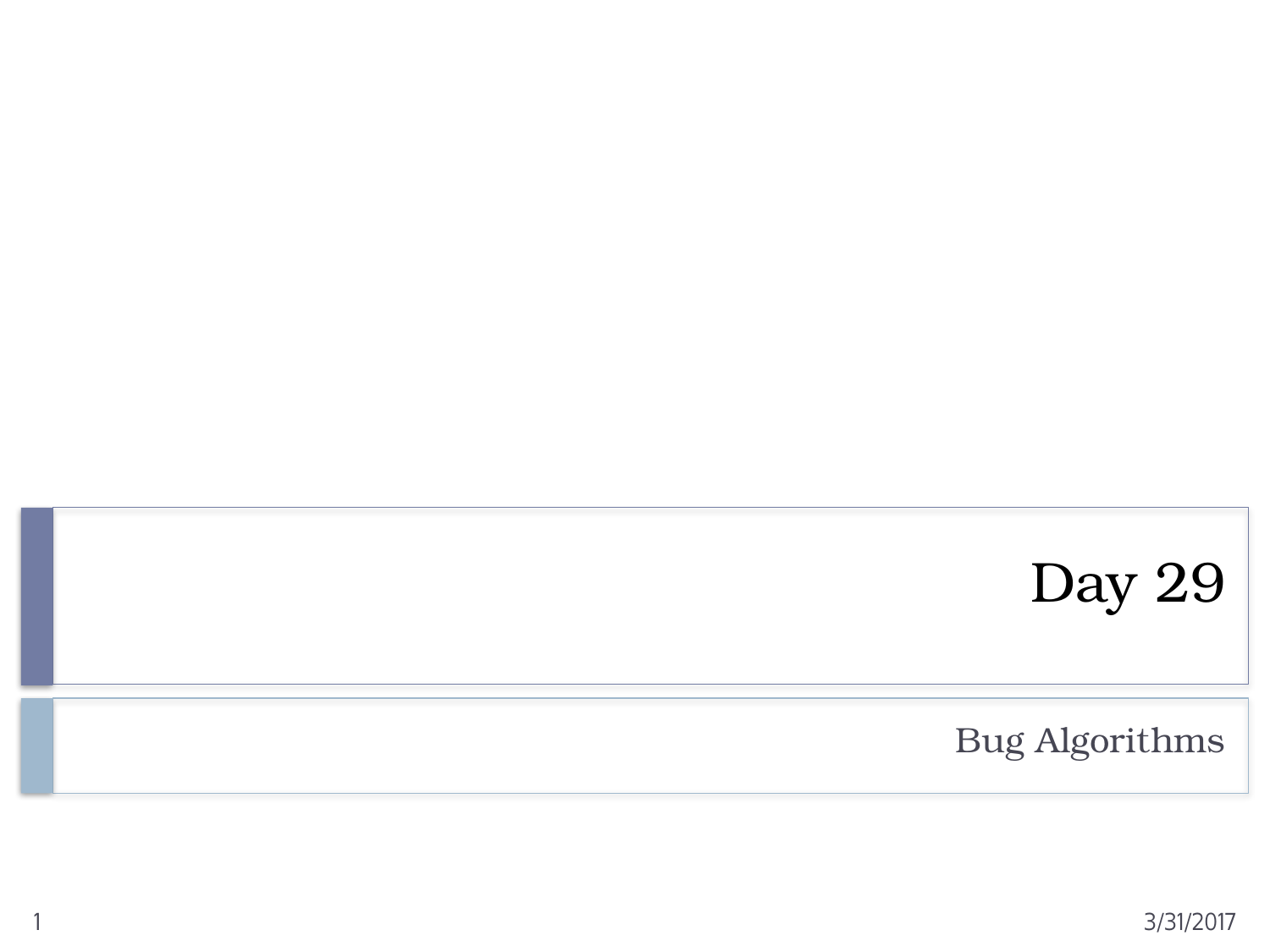

# Day 29
Bug Algorithms

1
3/31/2017